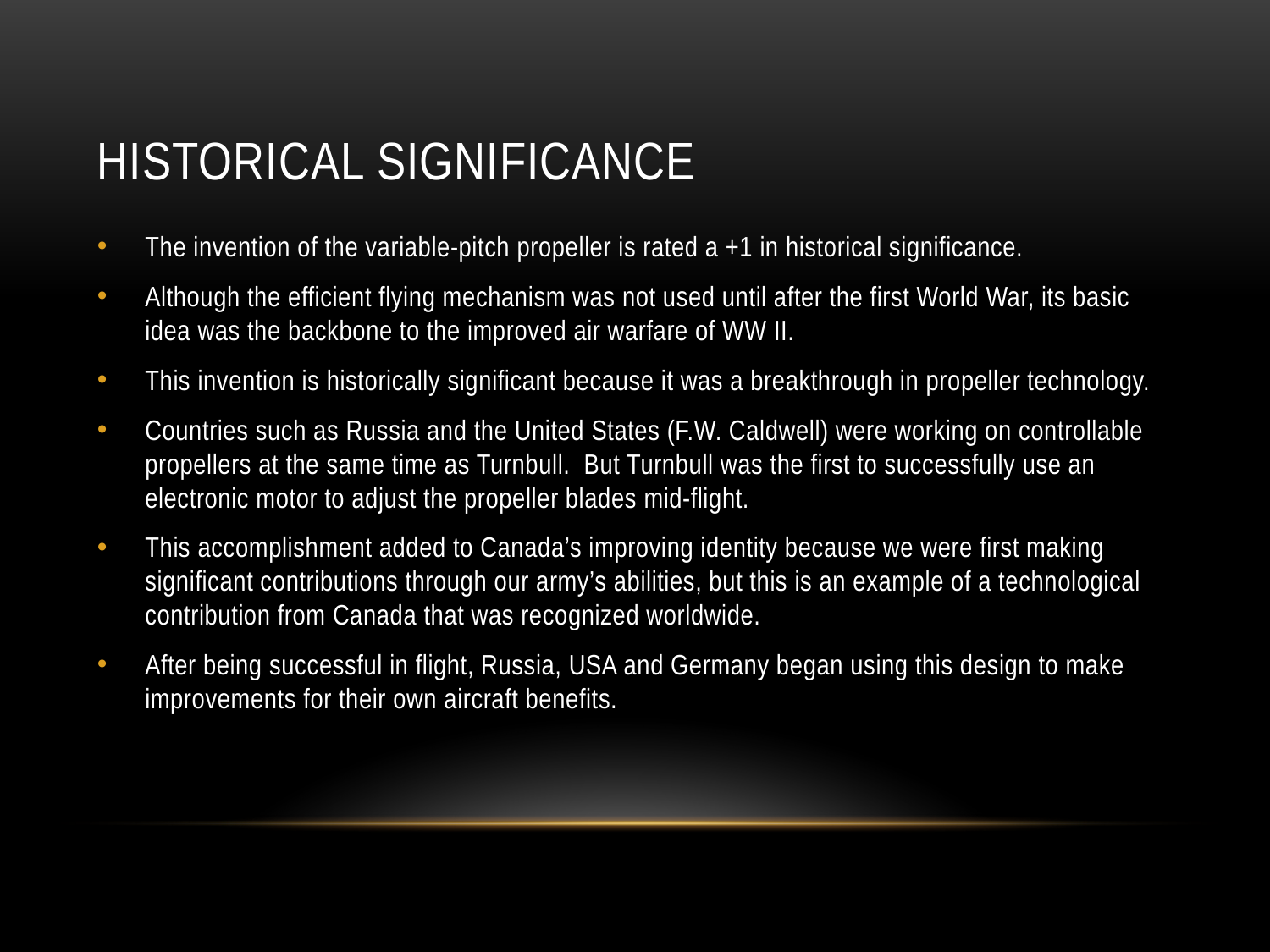

# Historical significance
The invention of the variable-pitch propeller is rated a +1 in historical significance.
Although the efficient flying mechanism was not used until after the first World War, its basic idea was the backbone to the improved air warfare of WW II.
This invention is historically significant because it was a breakthrough in propeller technology.
Countries such as Russia and the United States (F.W. Caldwell) were working on controllable propellers at the same time as Turnbull.  But Turnbull was the first to successfully use an electronic motor to adjust the propeller blades mid-flight.
This accomplishment added to Canada’s improving identity because we were first making significant contributions through our army’s abilities, but this is an example of a technological contribution from Canada that was recognized worldwide.
After being successful in flight, Russia, USA and Germany began using this design to make improvements for their own aircraft benefits.